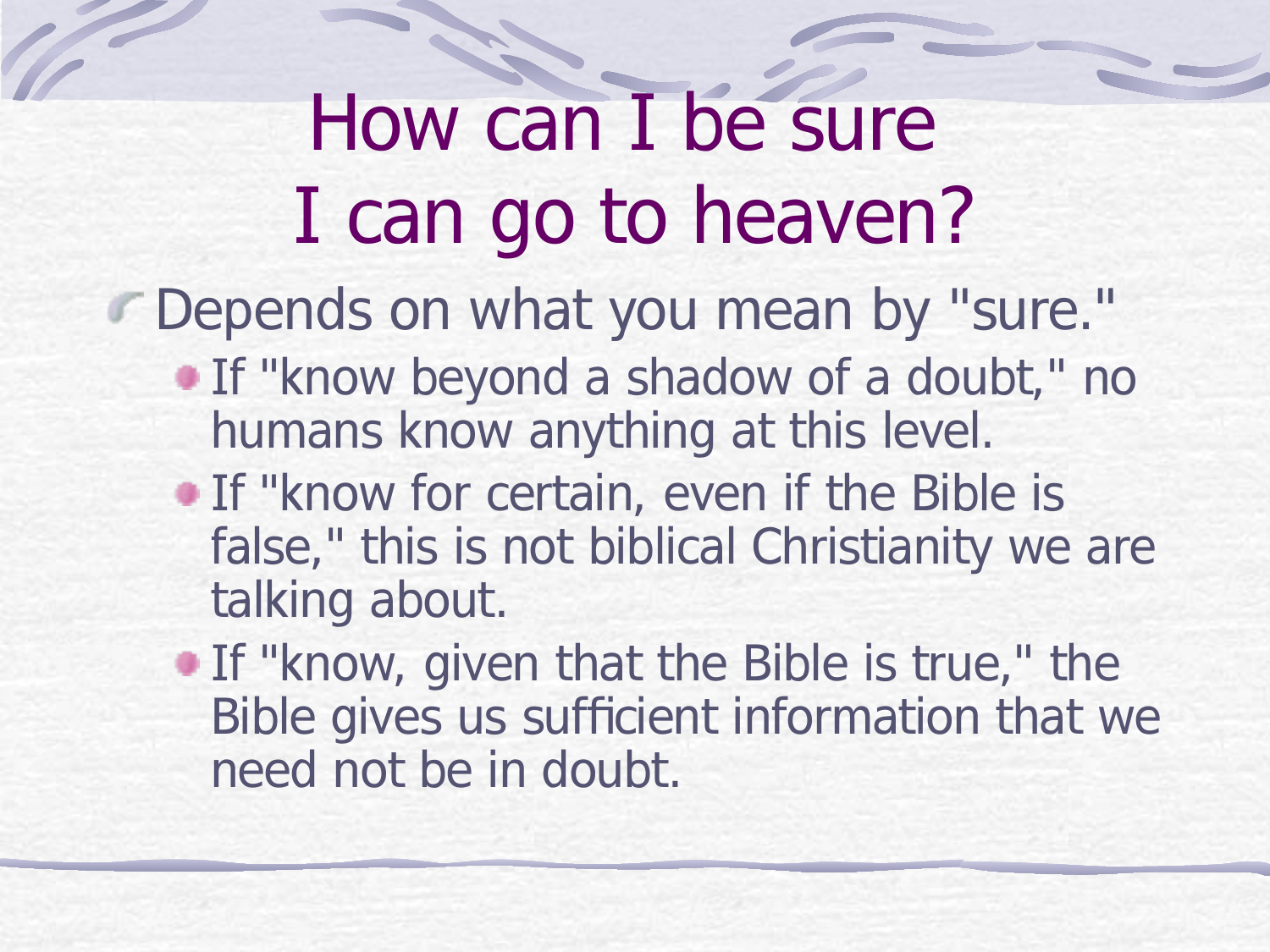

# How can I be sure I can go to heaven?
Depends on what you mean by "sure."
If "know beyond a shadow of a doubt," no humans know anything at this level.
If "know for certain, even if the Bible is false," this is not biblical Christianity we are talking about.
If "know, given that the Bible is true," the Bible gives us sufficient information that we need not be in doubt.